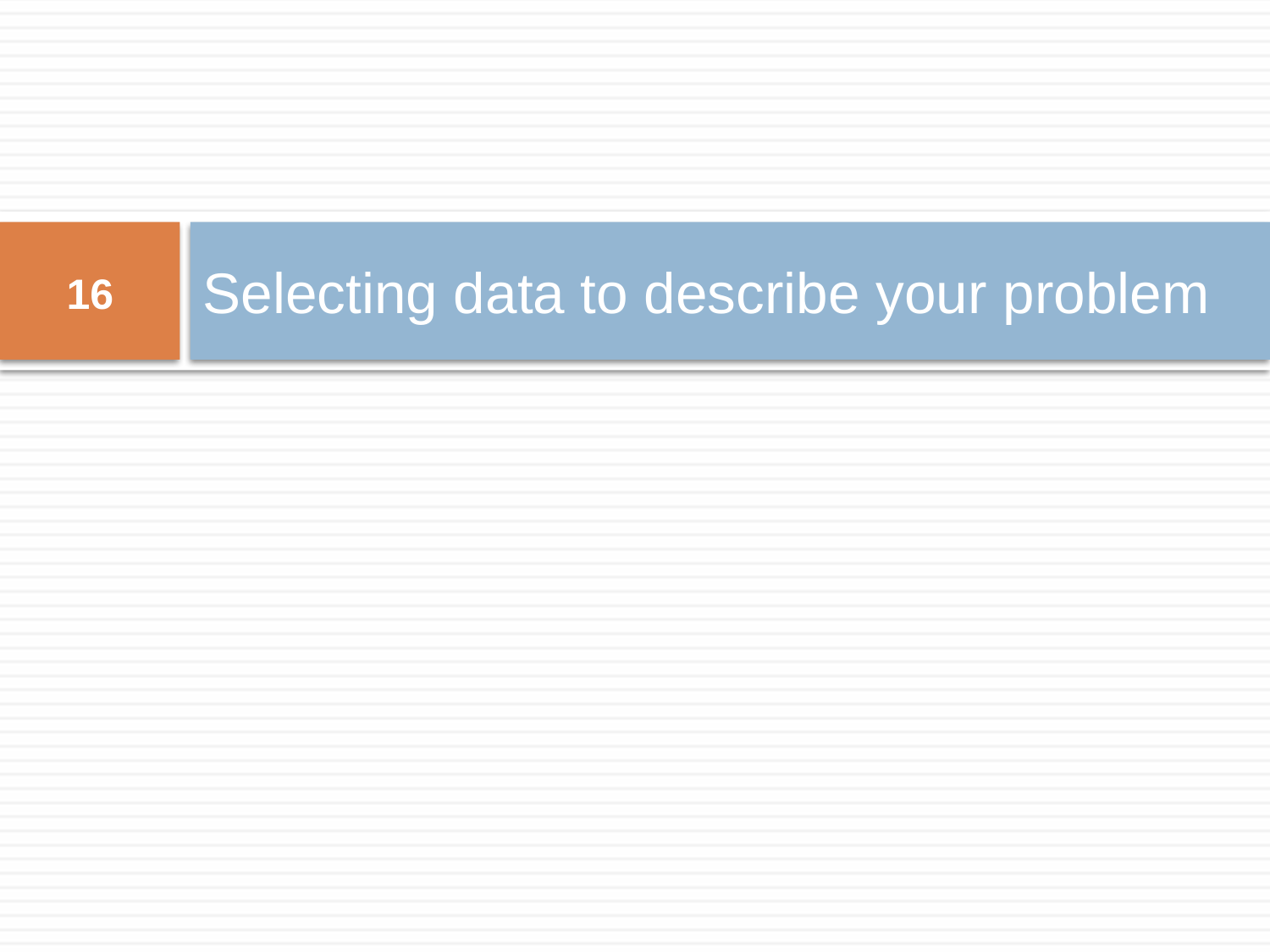

# Selecting data to describe your problem
16